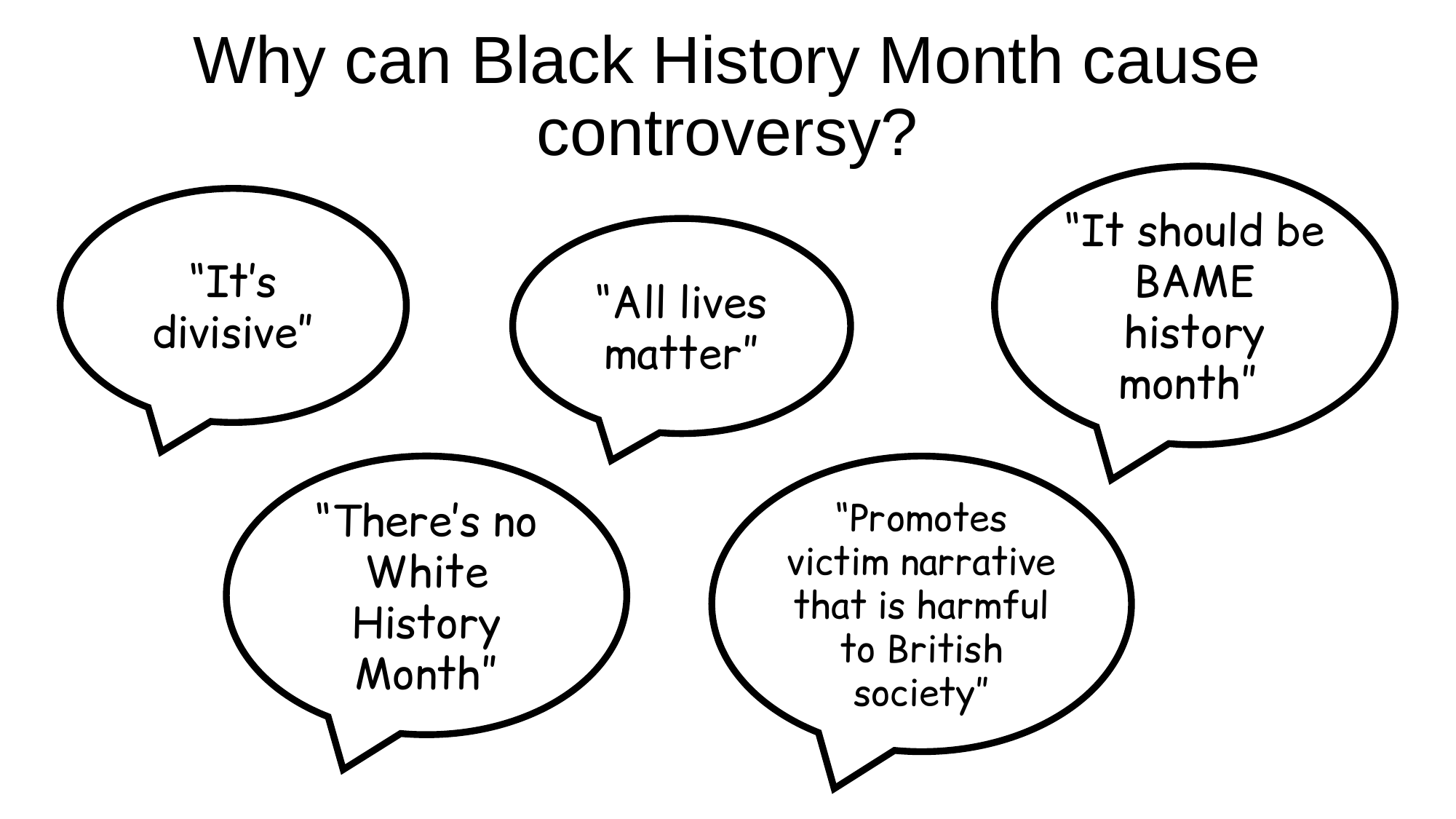

# Why can Black History Month cause controversy?
“It should be BAME history month”
“It’s divisive”
“All lives matter”
“There’s no White History Month”
“Promotes victim narrative that is harmful to British society”